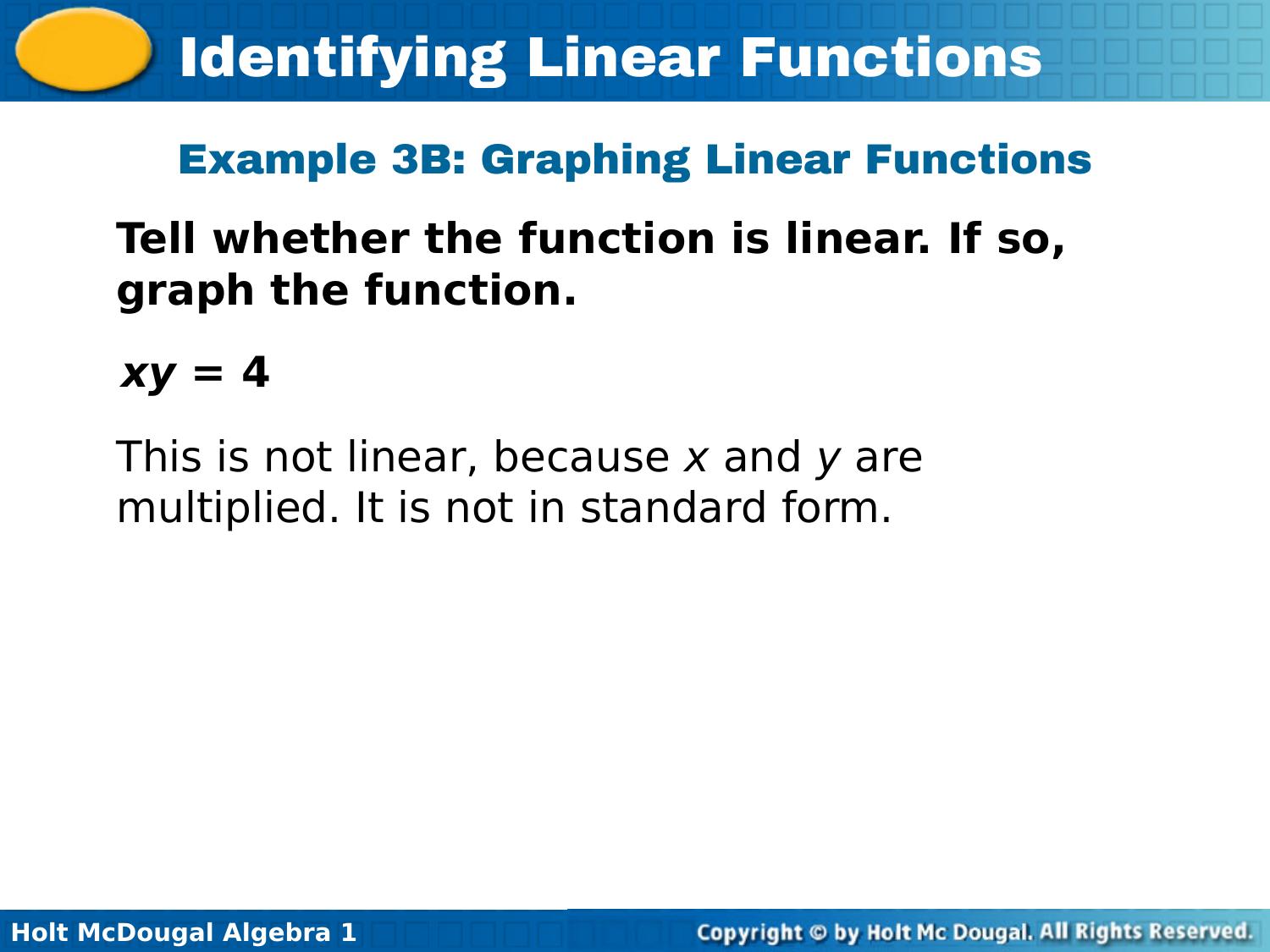

Example 3B: Graphing Linear Functions
Tell whether the function is linear. If so, graph the function.
xy = 4
This is not linear, because x and y are multiplied. It is not in standard form.